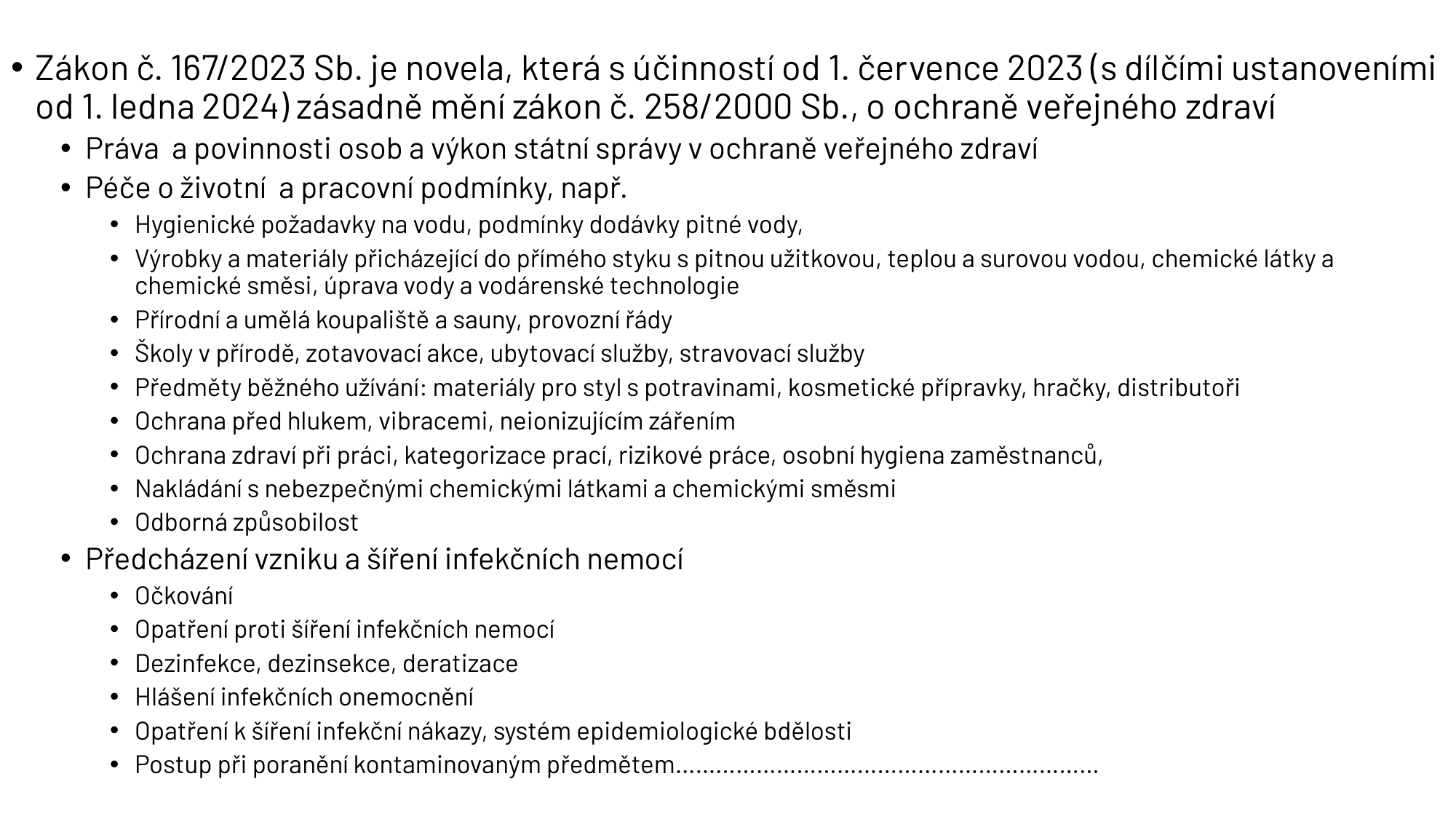

Zákon č. 167/2023 Sb. je novela, která s účinností od 1. července 2023 (s dílčími ustanoveními od 1. ledna 2024) zásadně mění zákon č. 258/2000 Sb., o ochraně veřejného zdraví
Práva  a povinnosti osob a výkon státní správy v ochraně veřejného zdraví
Péče o životní  a pracovní podmínky, např.
Hygienické požadavky na vodu, podmínky dodávky pitné vody,
Výrobky a materiály přicházející do přímého styku s pitnou užitkovou, teplou a surovou vodou, chemické látky a chemické směsi, úprava vody a vodárenské technologie
Přírodní a umělá koupaliště a sauny, provozní řády
Školy v přírodě, zotavovací akce, ubytovací služby, stravovací služby
Předměty běžného užívání: materiály pro styl s potravinami, kosmetické přípravky, hračky, distributoři
Ochrana před hlukem, vibracemi, neionizujícím zářením
Ochrana zdraví při práci, kategorizace prací, rizikové práce, osobní hygiena zaměstnanců,
Nakládání s nebezpečnými chemickými látkami a chemickými směsmi
Odborná způsobilost
Předcházení vzniku a šíření infekčních nemocí
Očkování
Opatření proti šíření infekčních nemocí
Dezinfekce, dezinsekce, deratizace
Hlášení infekčních onemocnění
Opatření k šíření infekční nákazy, systém epidemiologické bdělosti
Postup při poranění kontaminovaným předmětem………………………………………………………